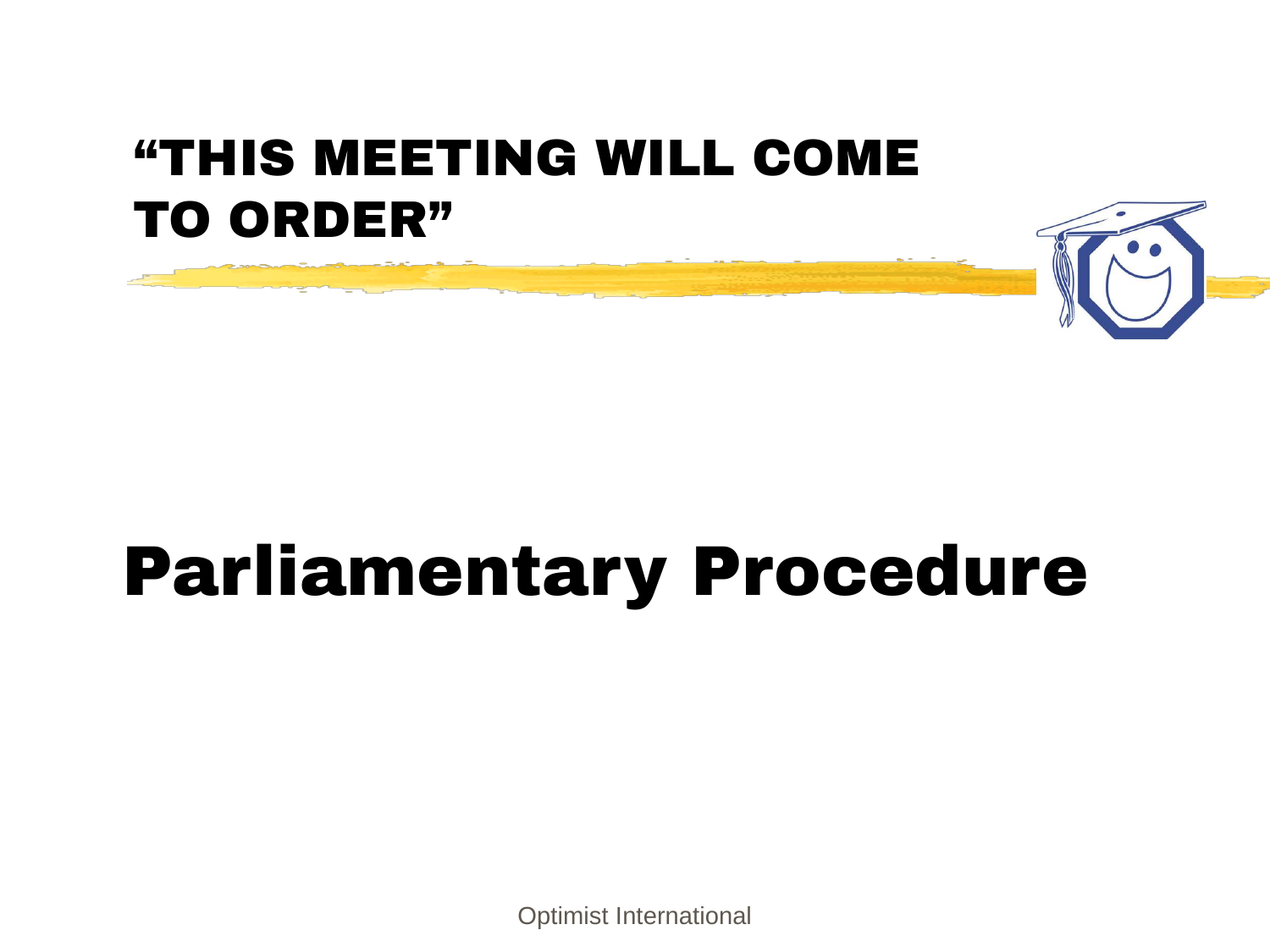

# “THIS MEETING WILL COME TO ORDER”
Parliamentary Procedure
Optimist International
1